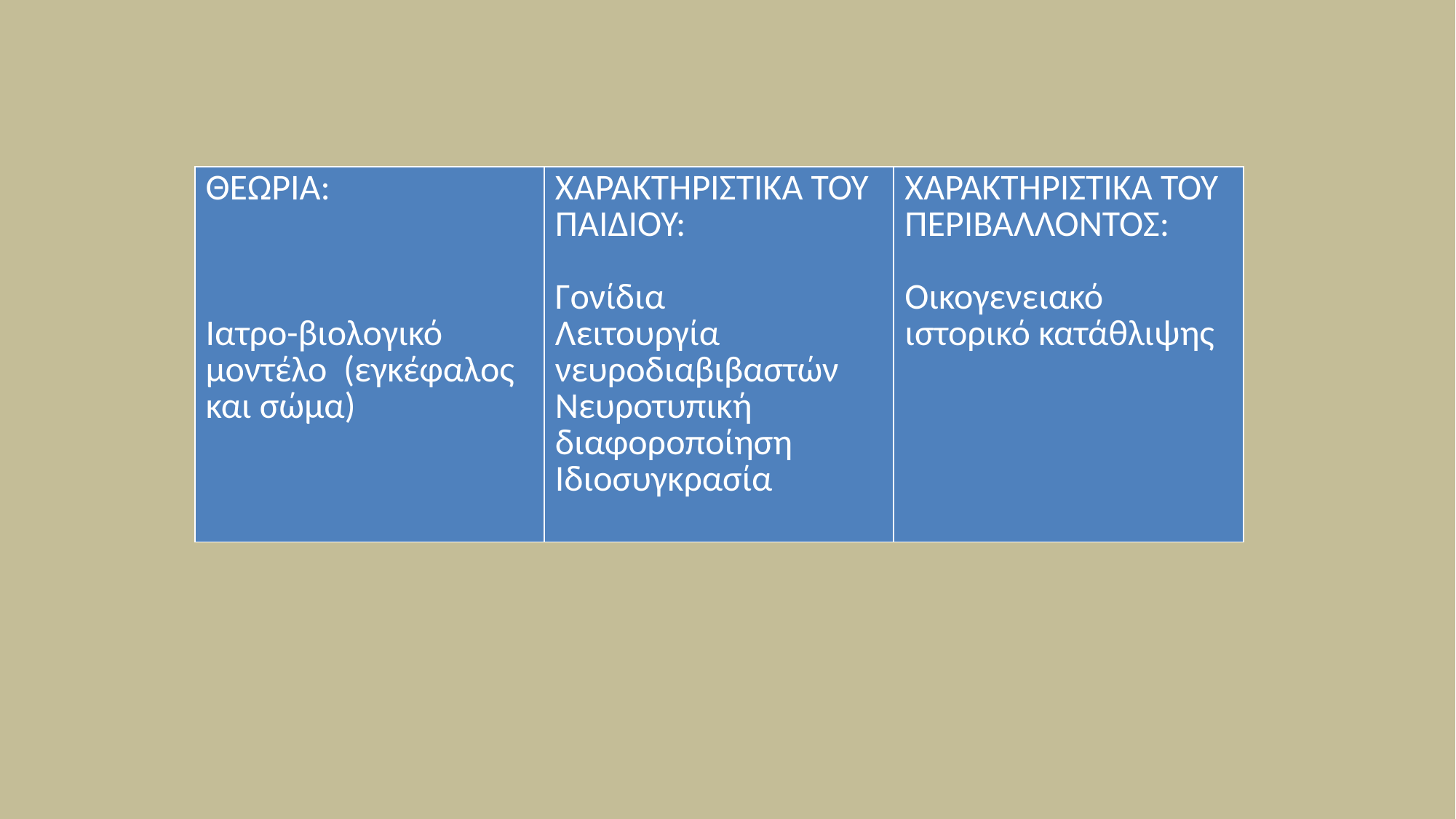

| ΘΕΩΡΙΑ: Ιατρο-βιολογικό μοντέλο (εγκέφαλος και σώμα) | ΧΑΡΑΚΤΗΡΙΣΤΙΚΑ ΤΟΥ ΠΑΙΔΙΟΥ: Γονίδια Λειτουργία νευροδιαβιβαστών Νευροτυπική διαφοροποίηση Ιδιοσυγκρασία | ΧΑΡΑΚΤΗΡΙΣΤΙΚΑ ΤΟΥ ΠΕΡΙΒΑΛΛΟΝΤΟΣ: Οικογενειακό ιστορικό κατάθλιψης |
| --- | --- | --- |